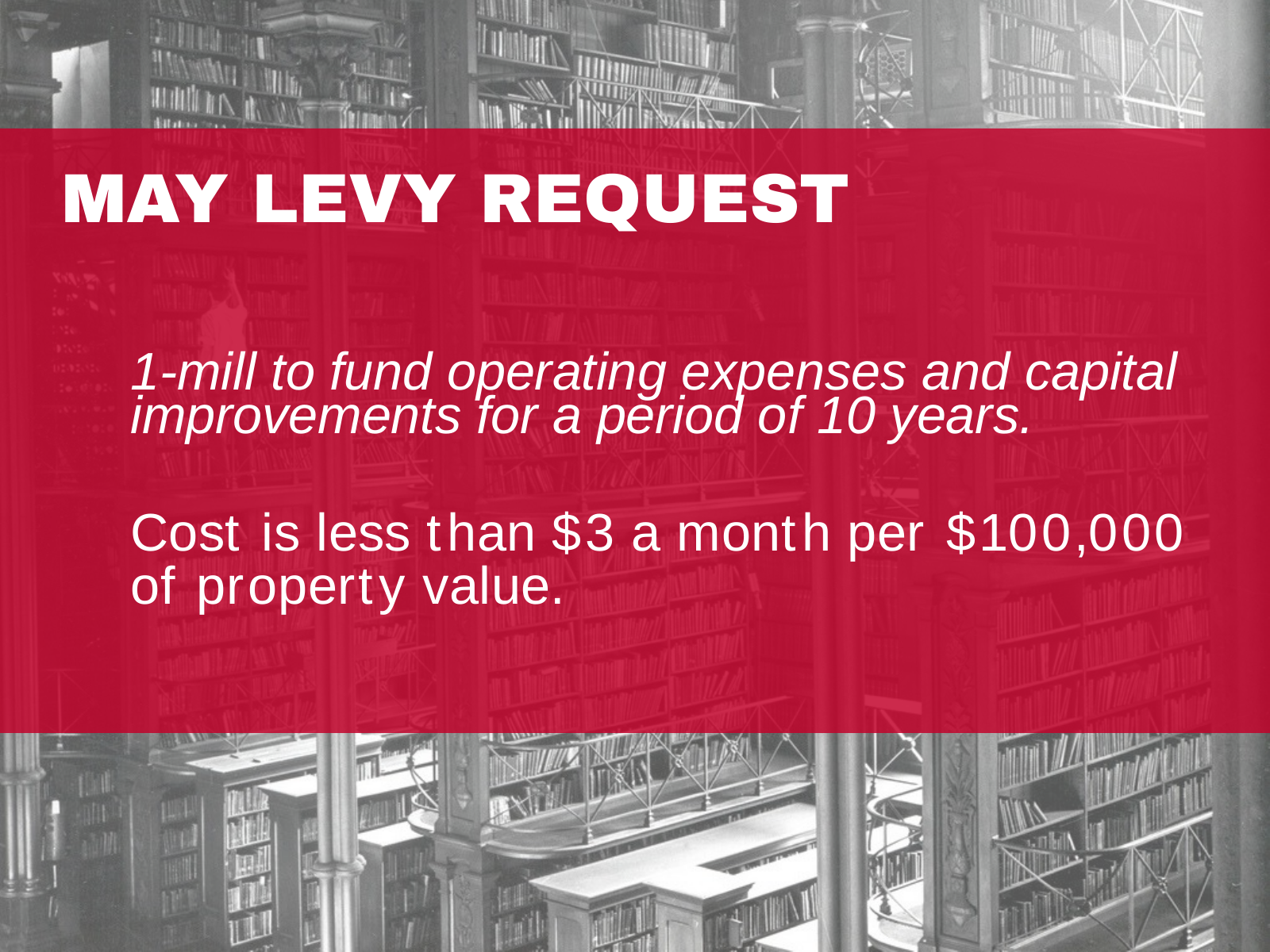

MAY LEVY REQUEST
1-mill to fund operating expenses and capital improvements for a period of 10 years.

Cost is less than $3 a month per $100,000 of property value.